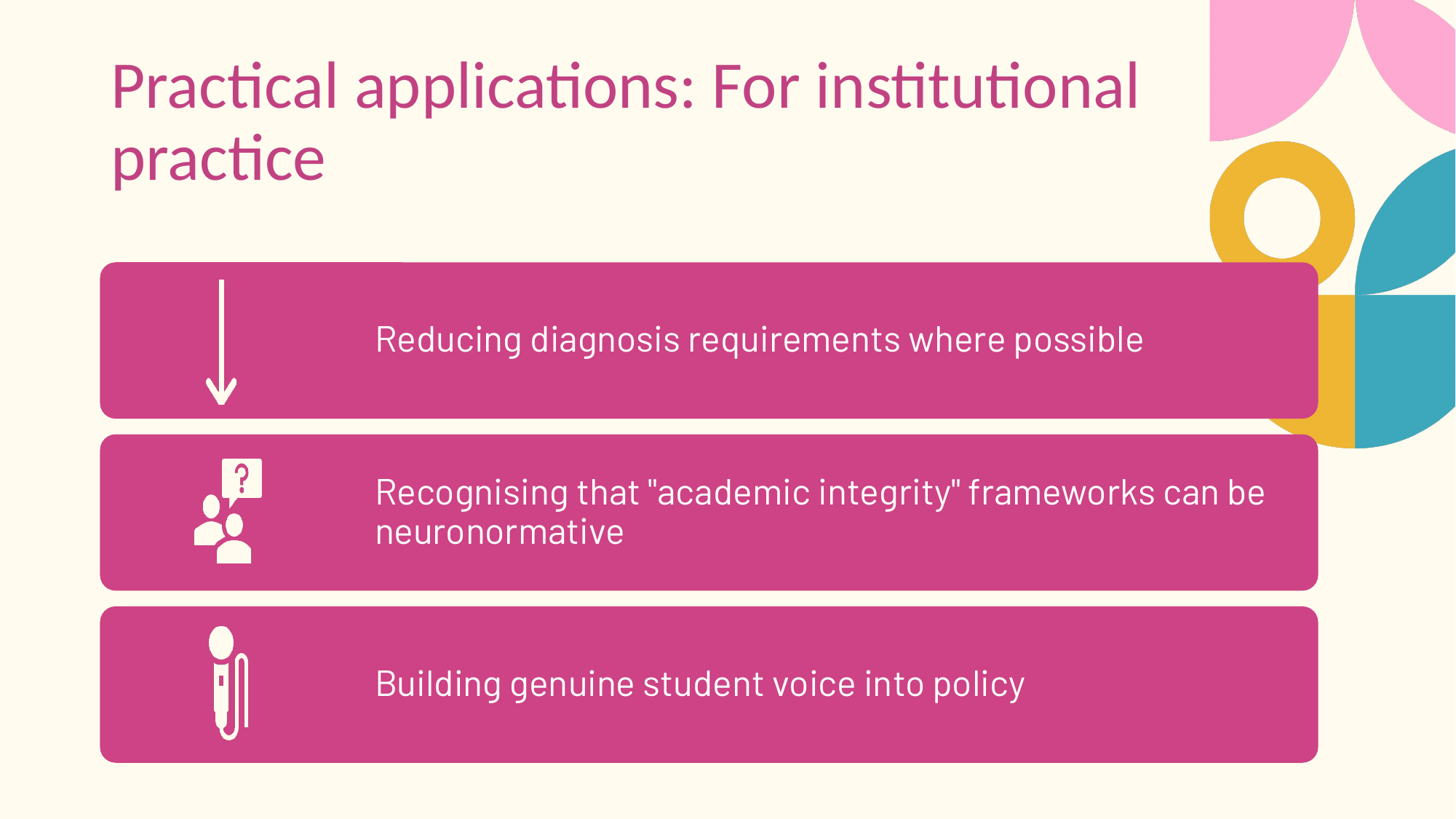

# Practical applications: For institutional practice
Reducing diagnosis requirements where possible
Recognising that "academic integrity" frameworks can be neuronormative
Building genuine student voice into policy